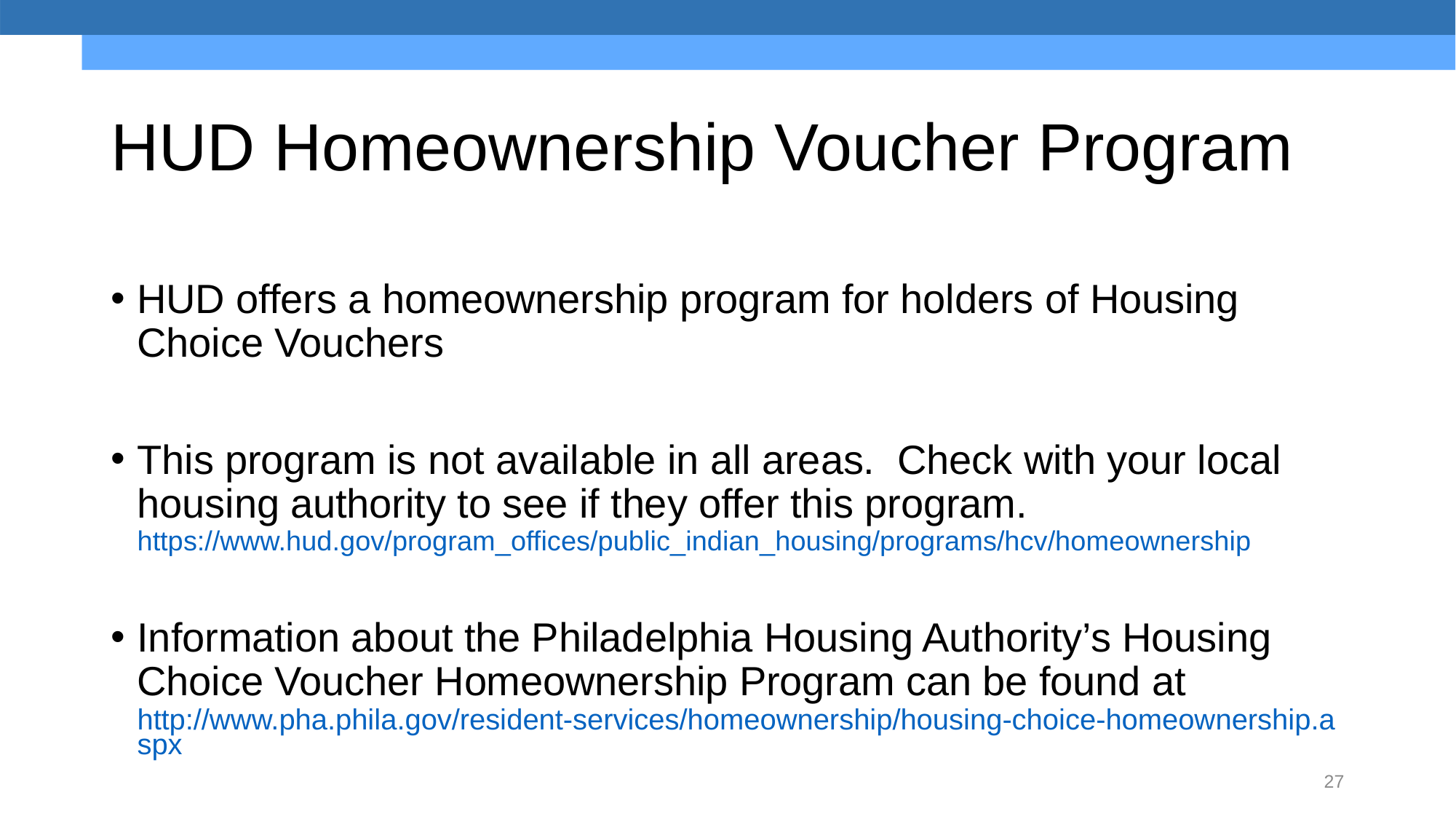

# HUD Homeownership Voucher Program

HUD offers a homeownership program for holders of Housing Choice Vouchers

This program is not available in all areas.  Check with your local housing authority to see if they offer this program. https://www.hud.gov/program_offices/public_indian_housing/programs/hcv/homeownership

Information about the Philadelphia Housing Authority’s Housing Choice Voucher Homeownership Program can be found at http://www.pha.phila.gov/resident-services/homeownership/housing-choice-homeownership.aspx

27